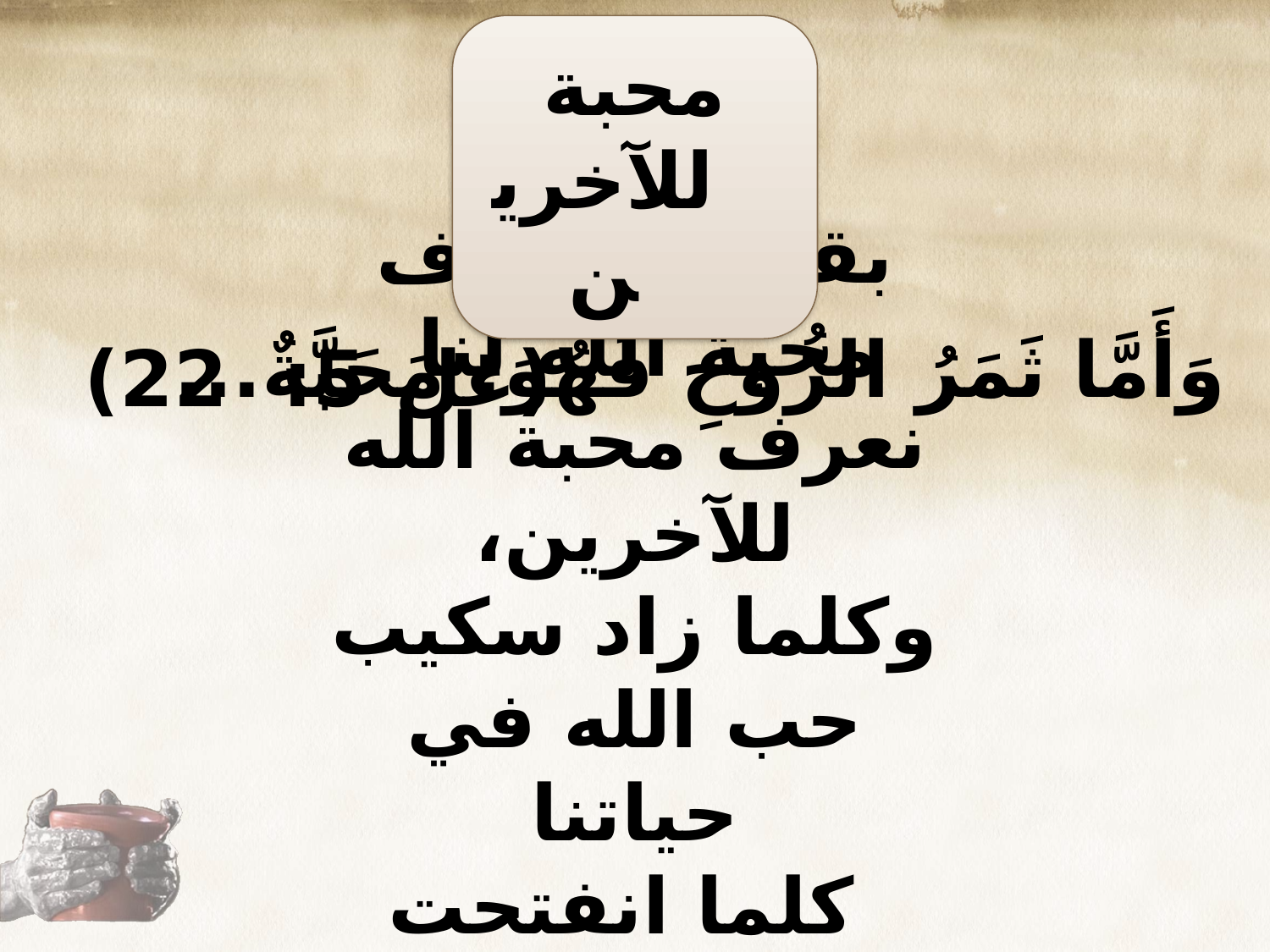

محبة للآخرين
وَأَمَّا ثَمَرُ الرُّوحِ فَهُوَ: مَحَبَّةٌ...
(غل 5:  22)
بقدر ما نعرف محبة الله لنا
نعرف محبة الله للآخرين،
وكلما زاد سكيب حب الله في حياتنا
 كلما انفتحت قلوبنا بحب لمن حولنا.